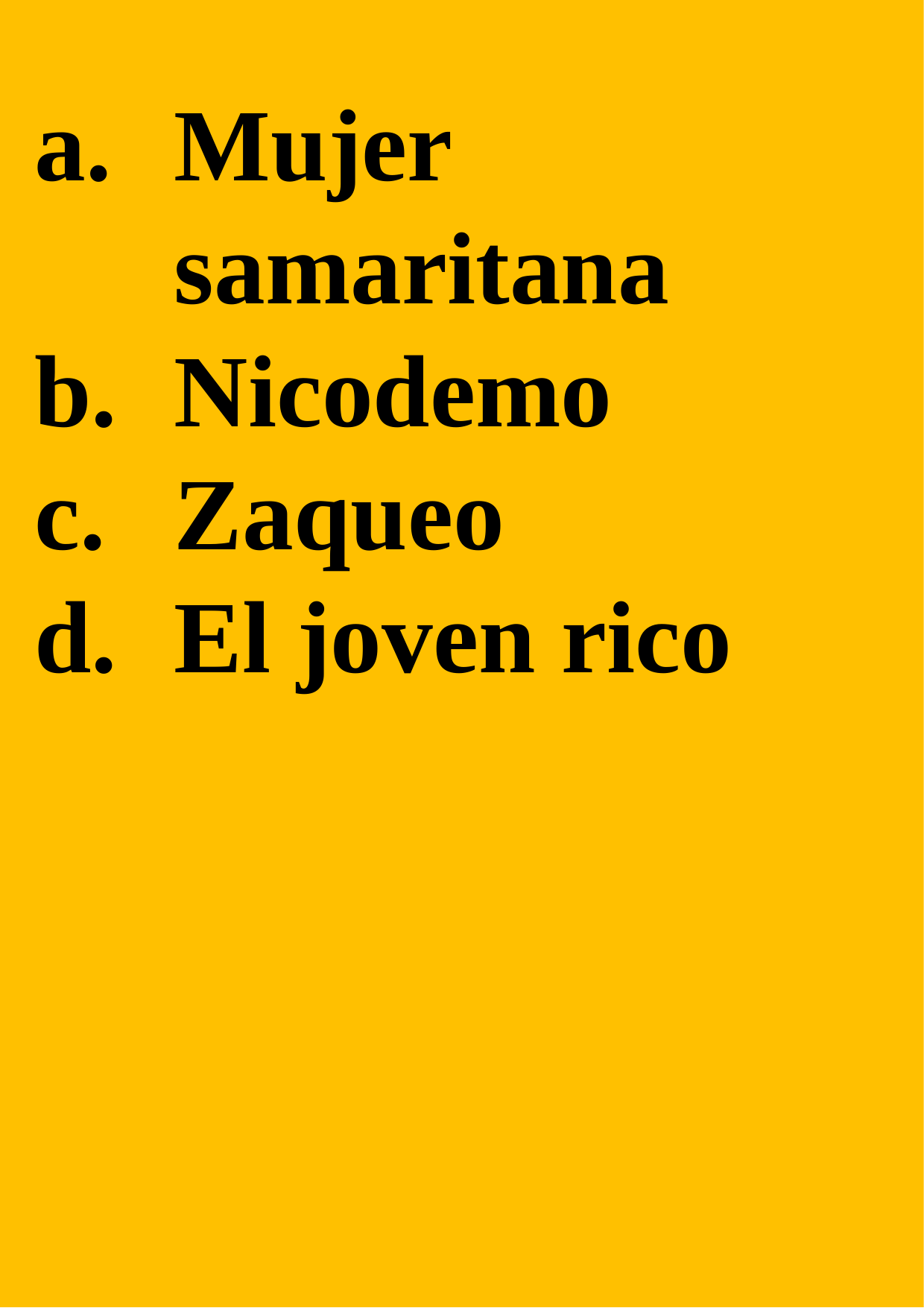

Mujer samaritana
Nicodemo
Zaqueo
El joven rico